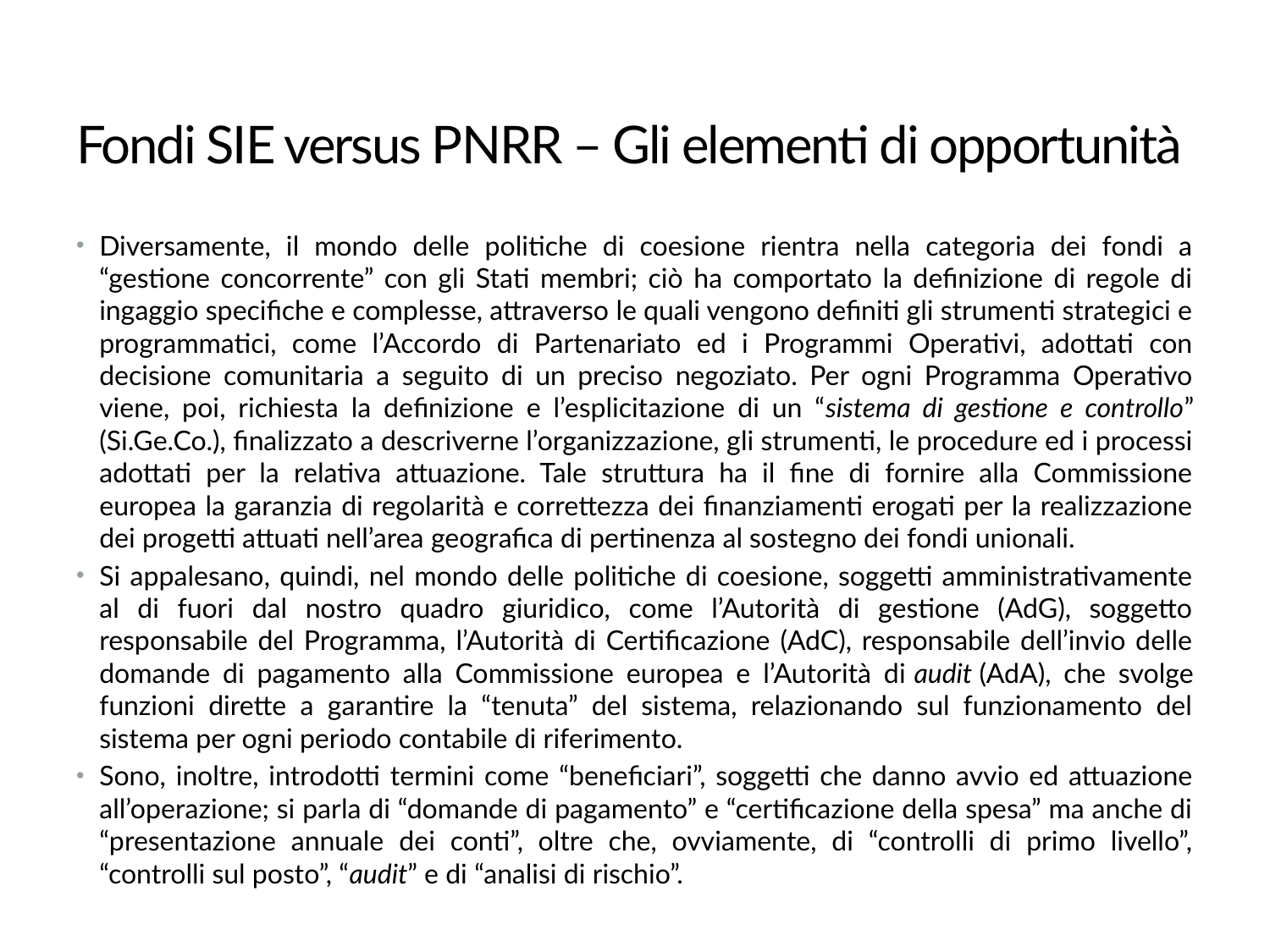

# Fondi SIE versus PNRR – Gli elementi di opportunità
Diversamente, il mondo delle politiche di coesione rientra nella categoria dei fondi a “gestione concorrente” con gli Stati membri; ciò ha comportato la definizione di regole di ingaggio specifiche e complesse, attraverso le quali vengono definiti gli strumenti strategici e programmatici, come l’Accordo di Partenariato ed i Programmi Operativi, adottati con decisione comunitaria a seguito di un preciso negoziato. Per ogni Programma Operativo viene, poi, richiesta la definizione e l’esplicitazione di un “sistema di gestione e controllo” (Si.Ge.Co.), finalizzato a descriverne l’organizzazione, gli strumenti, le procedure ed i processi adottati per la relativa attuazione. Tale struttura ha il fine di fornire alla Commissione europea la garanzia di regolarità e correttezza dei finanziamenti erogati per la realizzazione dei progetti attuati nell’area geografica di pertinenza al sostegno dei fondi unionali.
Si appalesano, quindi, nel mondo delle politiche di coesione, soggetti amministrativamente al di fuori dal nostro quadro giuridico, come l’Autorità di gestione (AdG), soggetto responsabile del Programma, l’Autorità di Certificazione (AdC), responsabile dell’invio delle domande di pagamento alla Commissione europea e l’Autorità di audit (AdA), che svolge funzioni dirette a garantire la “tenuta” del sistema, relazionando sul funzionamento del sistema per ogni periodo contabile di riferimento.
Sono, inoltre, introdotti termini come “beneficiari”, soggetti che danno avvio ed attuazione all’operazione; si parla di “domande di pagamento” e “certificazione della spesa” ma anche di “presentazione annuale dei conti”, oltre che, ovviamente, di “controlli di primo livello”, “controlli sul posto”, “audit” e di “analisi di rischio”.